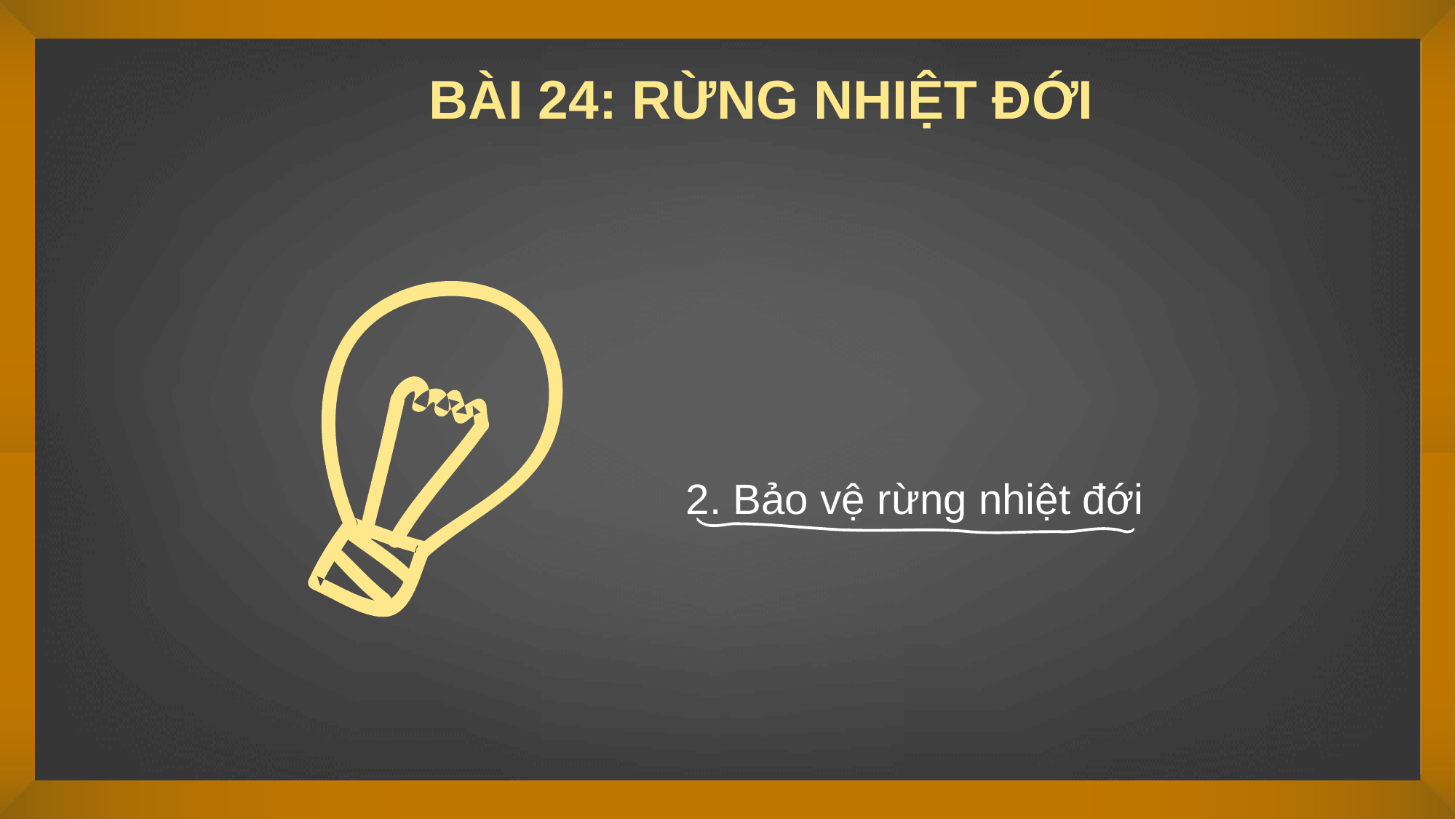

BÀI 24: RỪNG NHIỆT ĐỚI

2. Bảo vệ rừng nhiệt đới